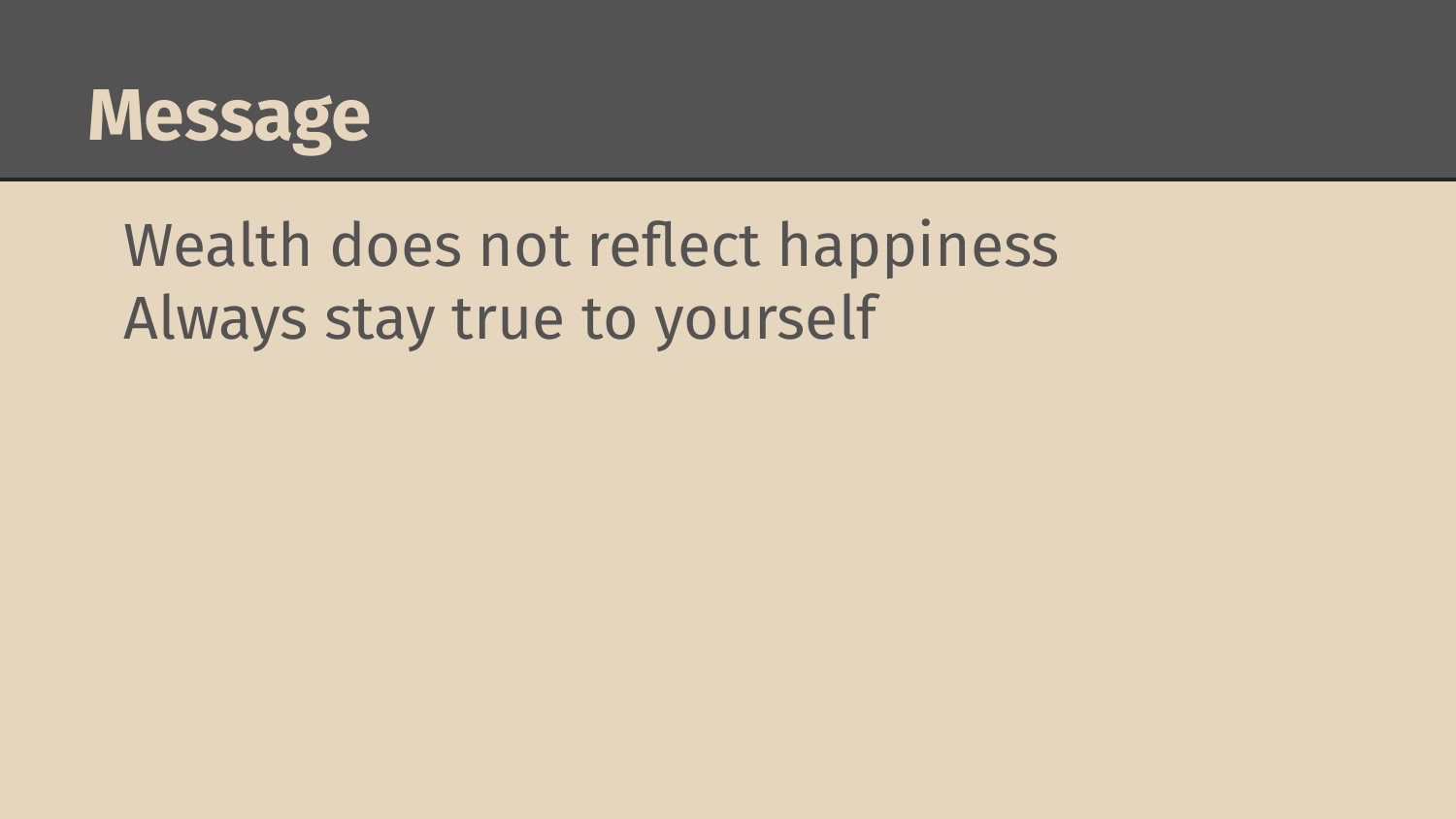

# Message
Wealth does not reflect happiness
Always stay true to yourself